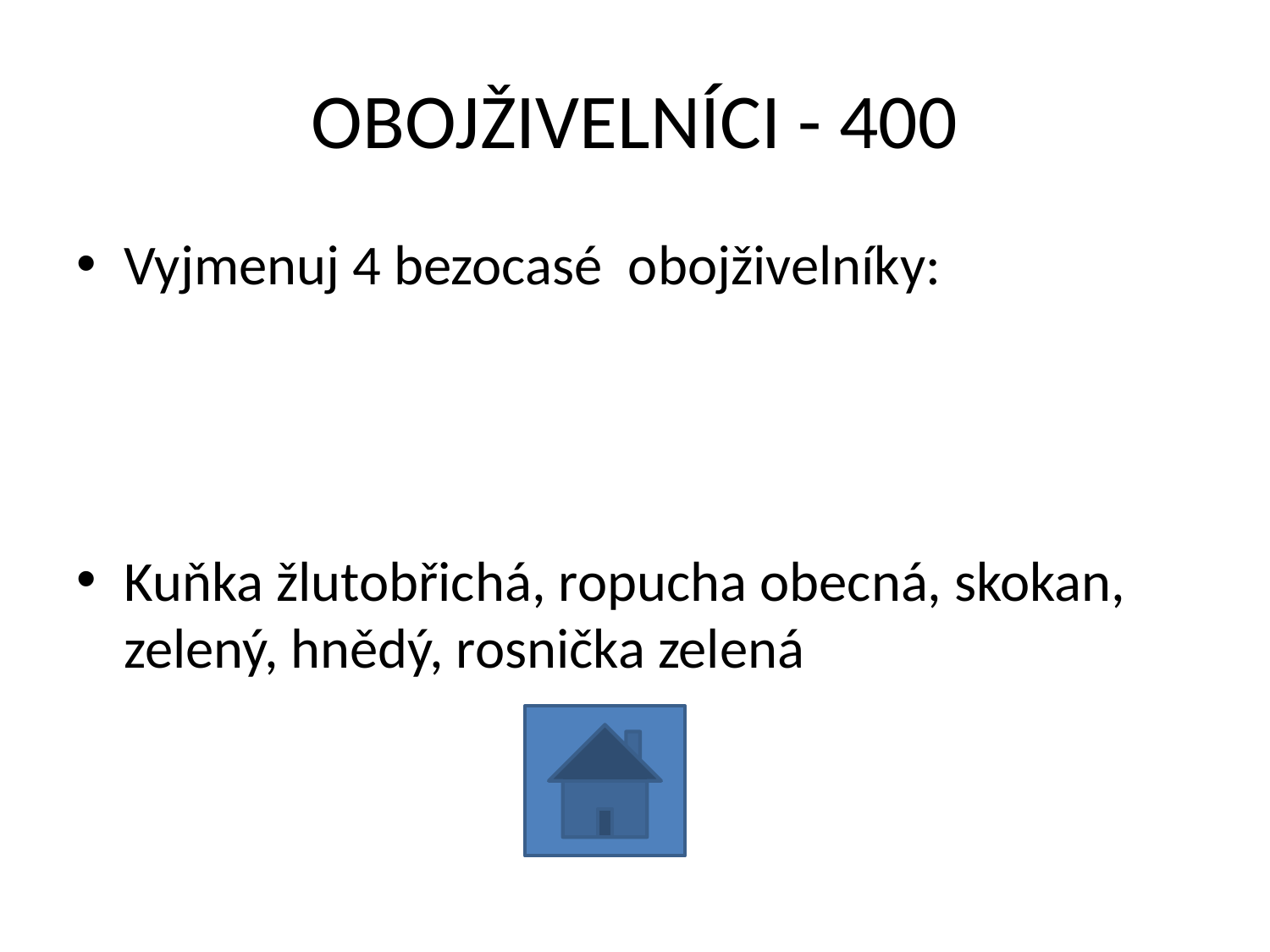

# OBOJŽIVELNÍCI - 400
Vyjmenuj 4 bezocasé  obojživelníky:

Kuňka žlutobřichá, ropucha obecná, skokan, zelený, hnědý, rosnička zelená